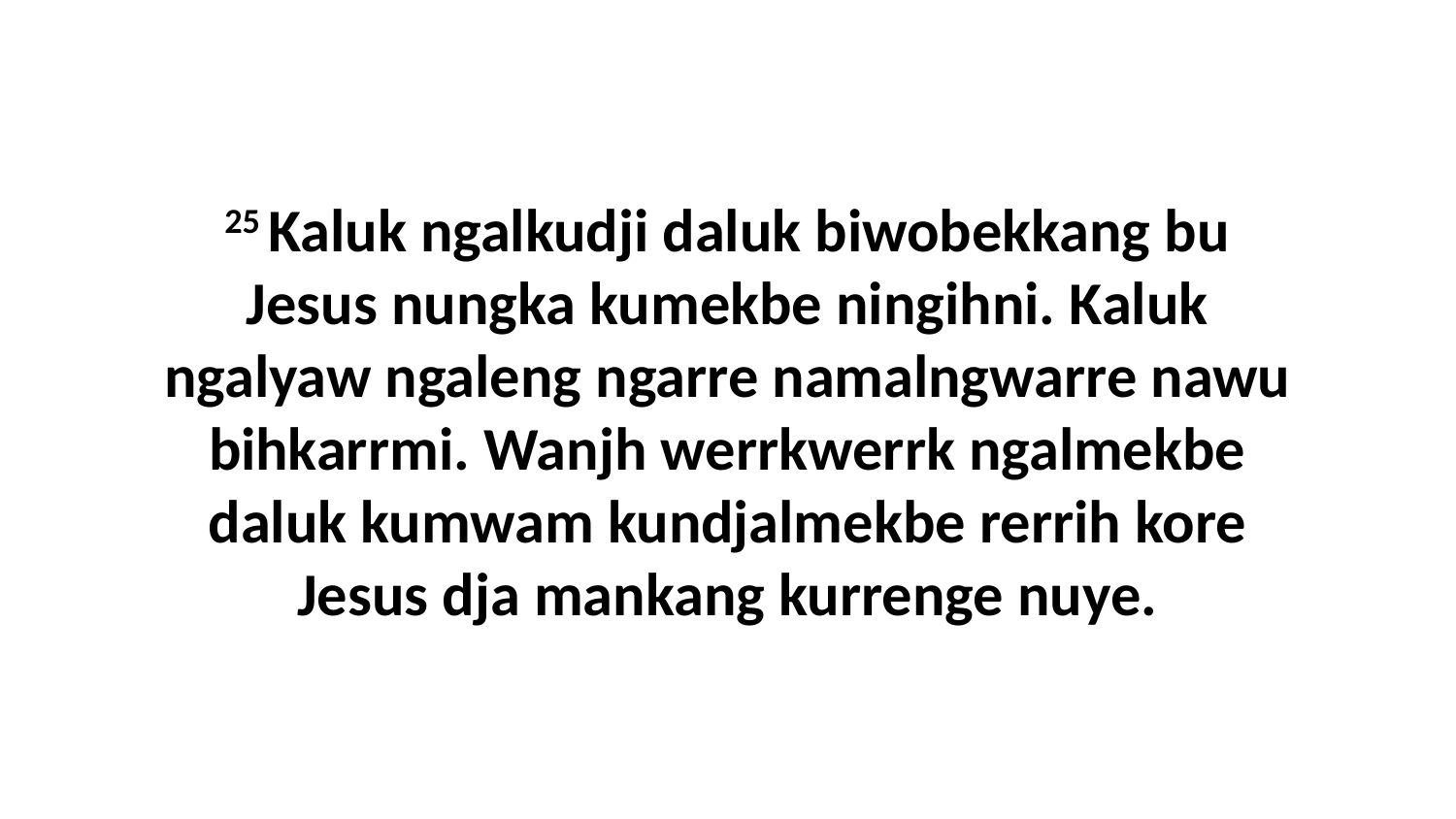

25 Kaluk ngalkudji daluk biwobekkang bu Jesus nungka kumekbe ningihni. Kaluk ngalyaw ngaleng ngarre namalngwarre nawu bihkarrmi. Wanjh werrkwerrk ngalmekbe daluk kumwam kundjalmekbe rerrih kore Jesus dja mankang kurrenge nuye.